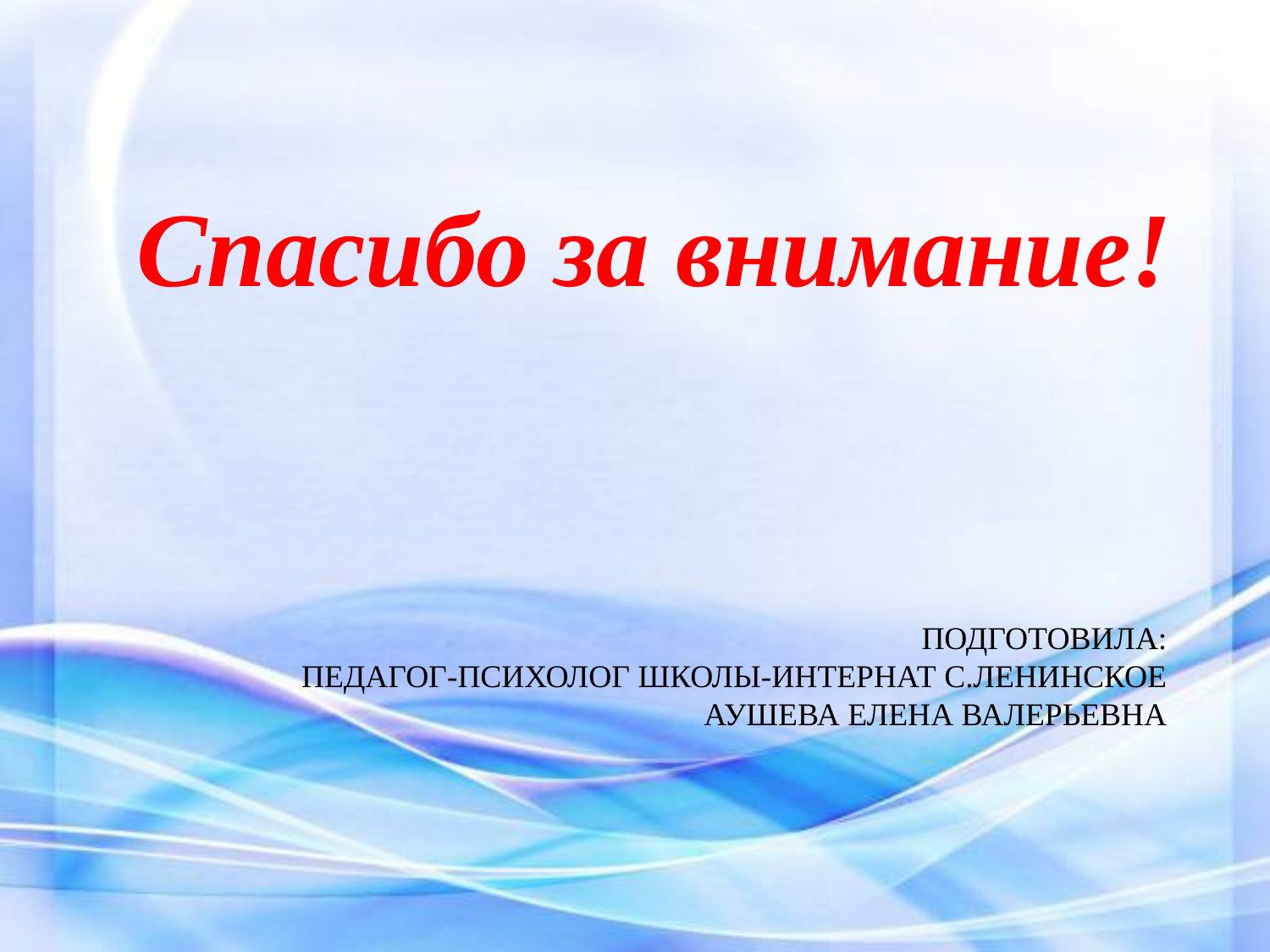

Спасибо за внимание!
# Подготовила: педагог-психолог школы-интернат с.Ленинское Аушева Елена Валерьевна